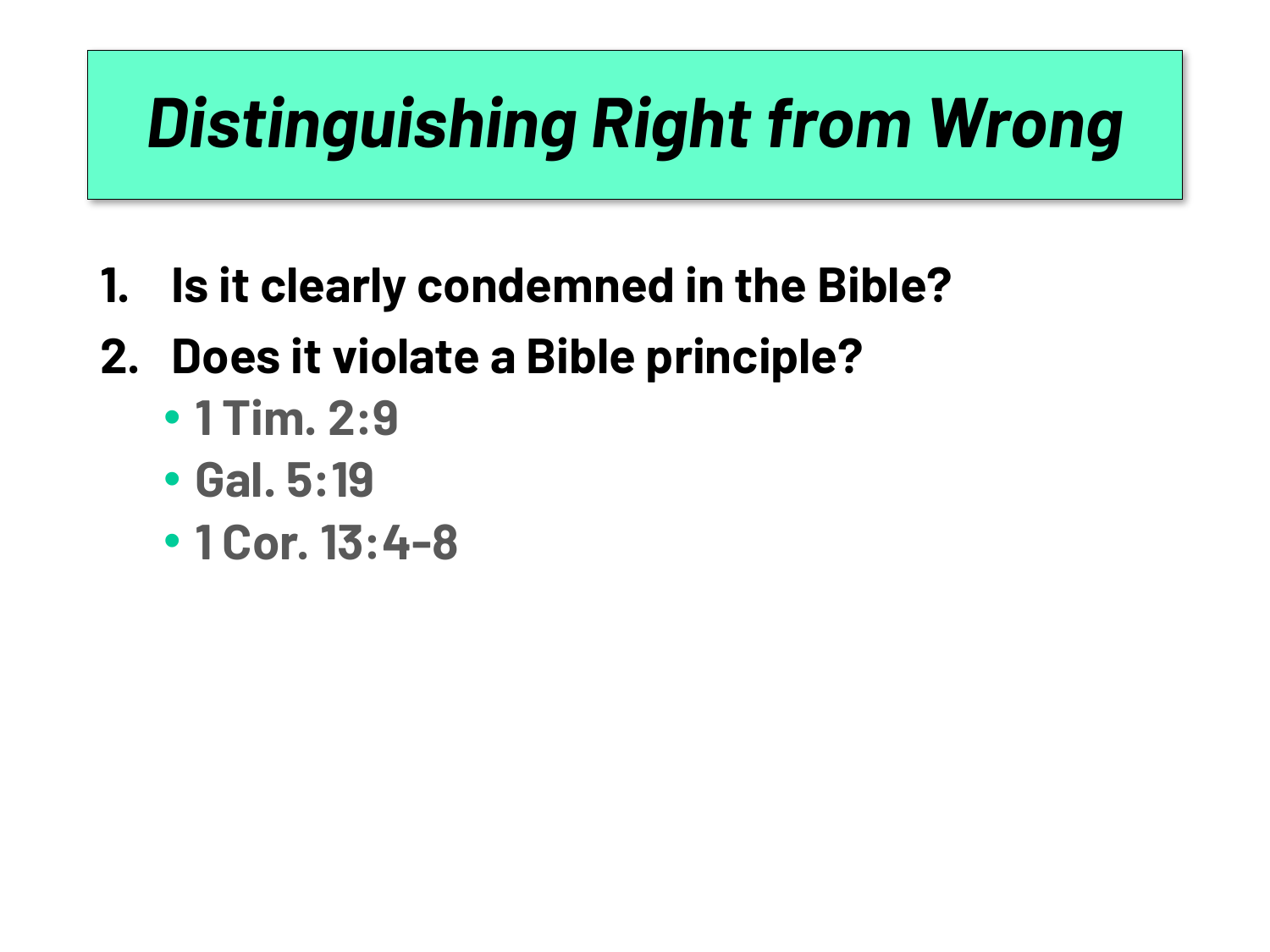

# Distinguishing Right from Wrong
Is it clearly condemned in the Bible?
Does it violate a Bible principle?
1 Tim. 2:9
Gal. 5:19
1 Cor. 13:4-8